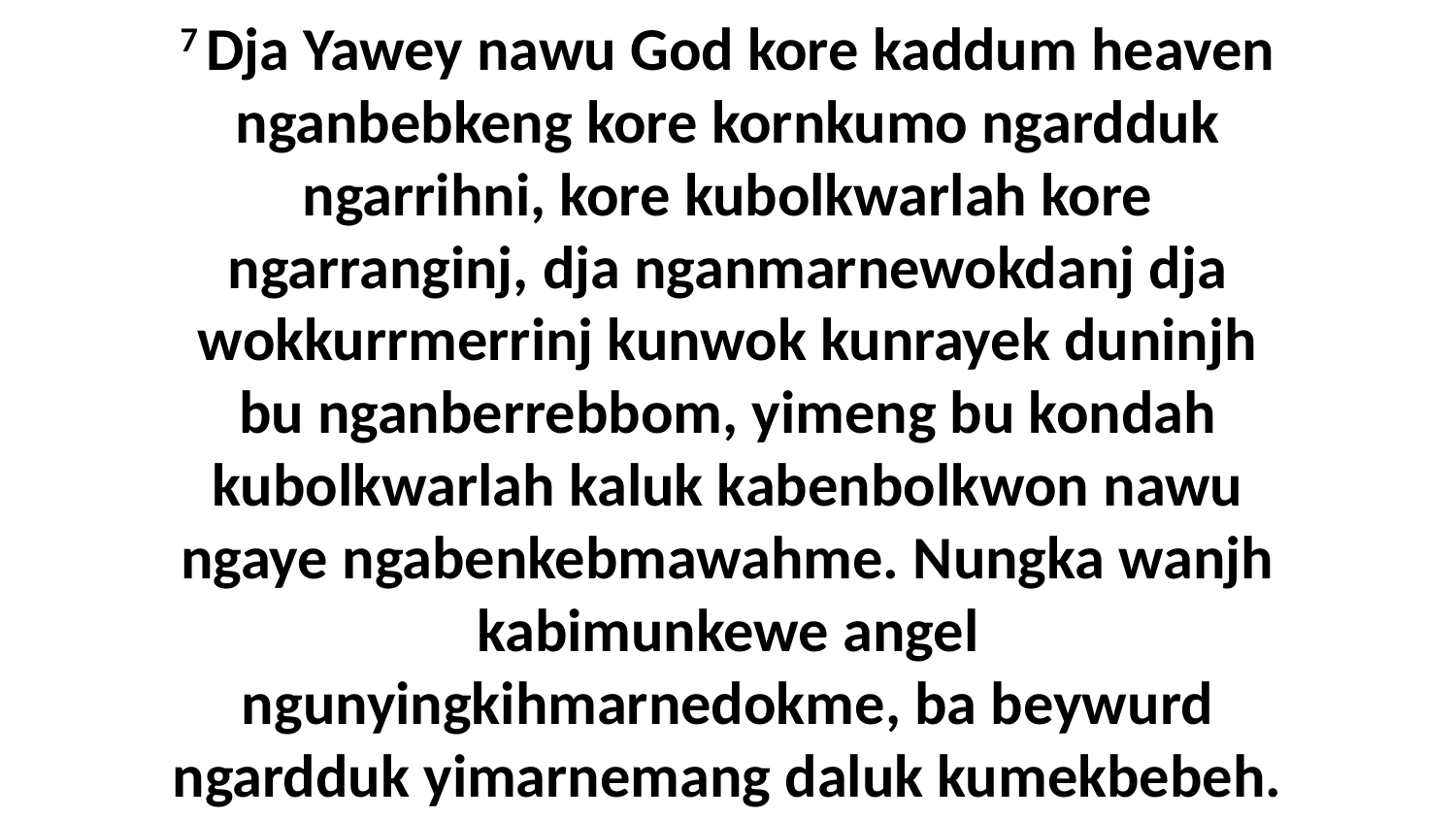

7 Dja Yawey nawu God kore kaddum heaven nganbebkeng kore kornkumo ngardduk ngarrihni, kore kubolkwarlah kore ngarranginj, dja nganmarnewokdanj dja wokkurrmerrinj kunwok kunrayek duninjh bu nganberrebbom, yimeng bu kondah kubolkwarlah kaluk kabenbolkwon nawu ngaye ngabenkebmawahme. Nungka wanjh kabimunkewe angel ngunyingkihmarnedokme, ba beywurd ngardduk yimarnemang daluk kumekbebeh.